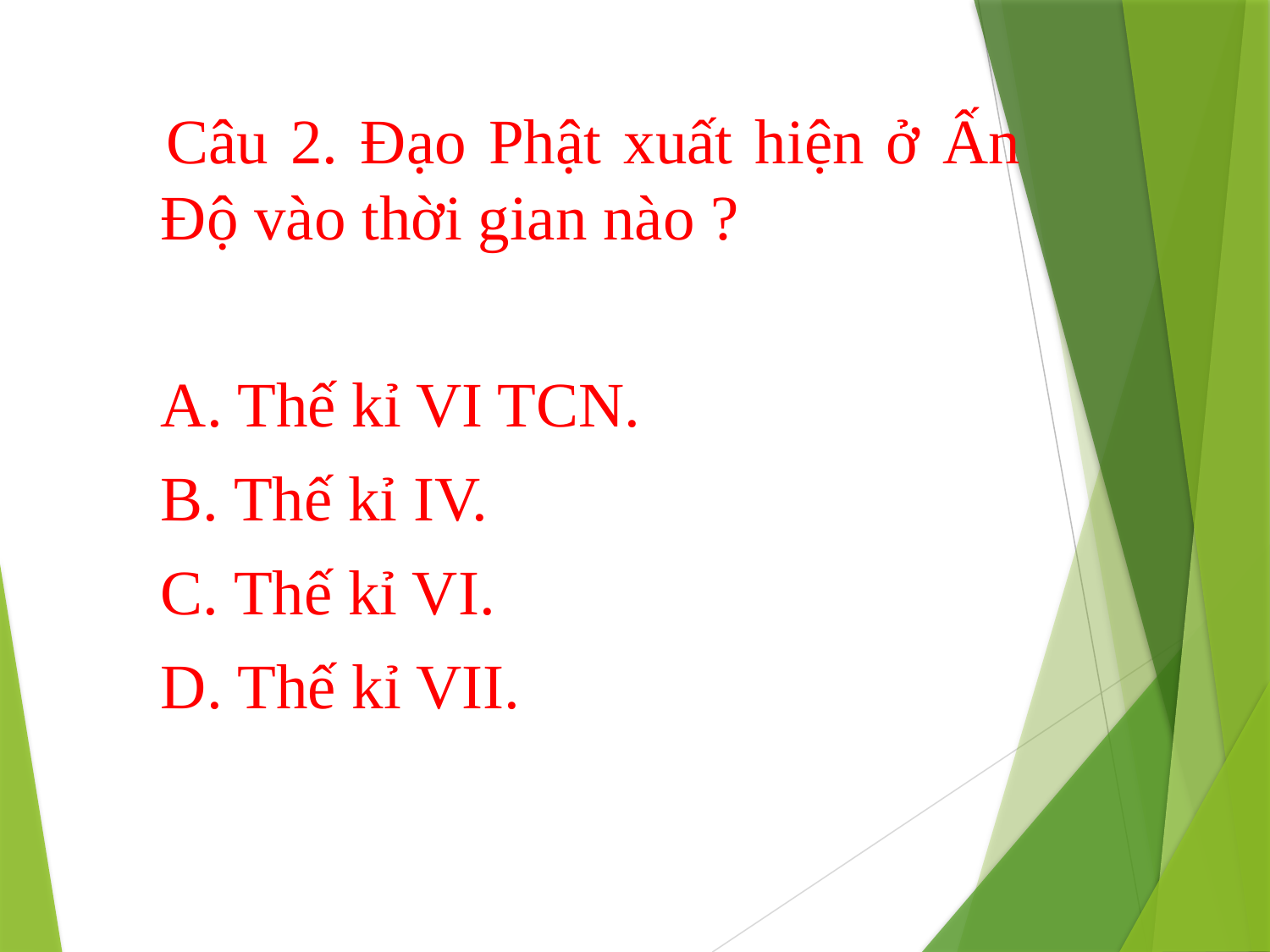

Câu 2. Đạo Phật xuất hiện ở Ấn Độ vào thời gian nào ?

	A. Thế kỉ VI TCN.
	B. Thế kỉ IV.
	C. Thế kỉ VI.
	D. Thế kỉ VII.